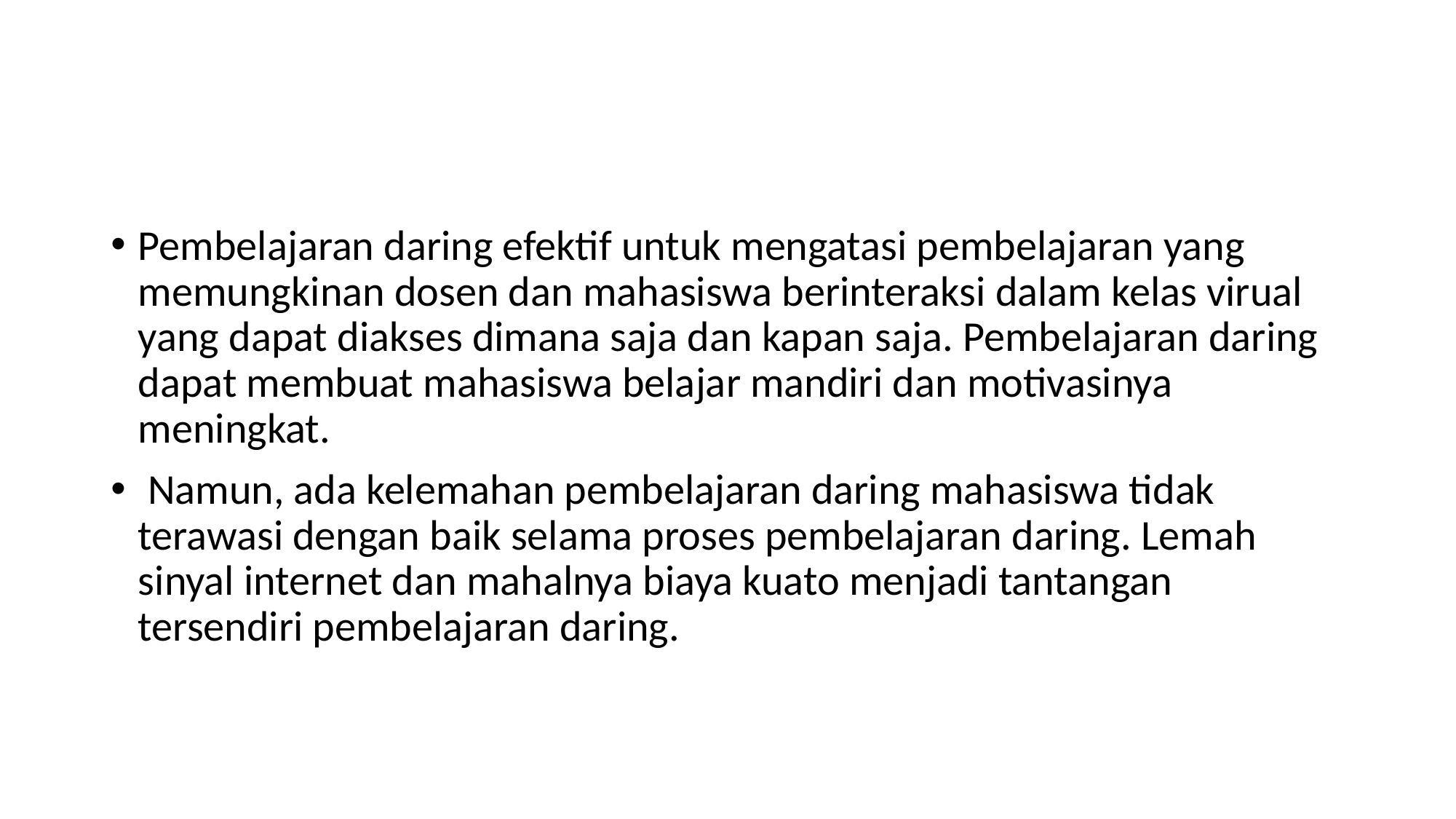

#
Pembelajaran daring efektif untuk mengatasi pembelajaran yang memungkinan dosen dan mahasiswa berinteraksi dalam kelas virual yang dapat diakses dimana saja dan kapan saja. Pembelajaran daring dapat membuat mahasiswa belajar mandiri dan motivasinya meningkat.
 Namun, ada kelemahan pembelajaran daring mahasiswa tidak terawasi dengan baik selama proses pembelajaran daring. Lemah sinyal internet dan mahalnya biaya kuato menjadi tantangan tersendiri pembelajaran daring.